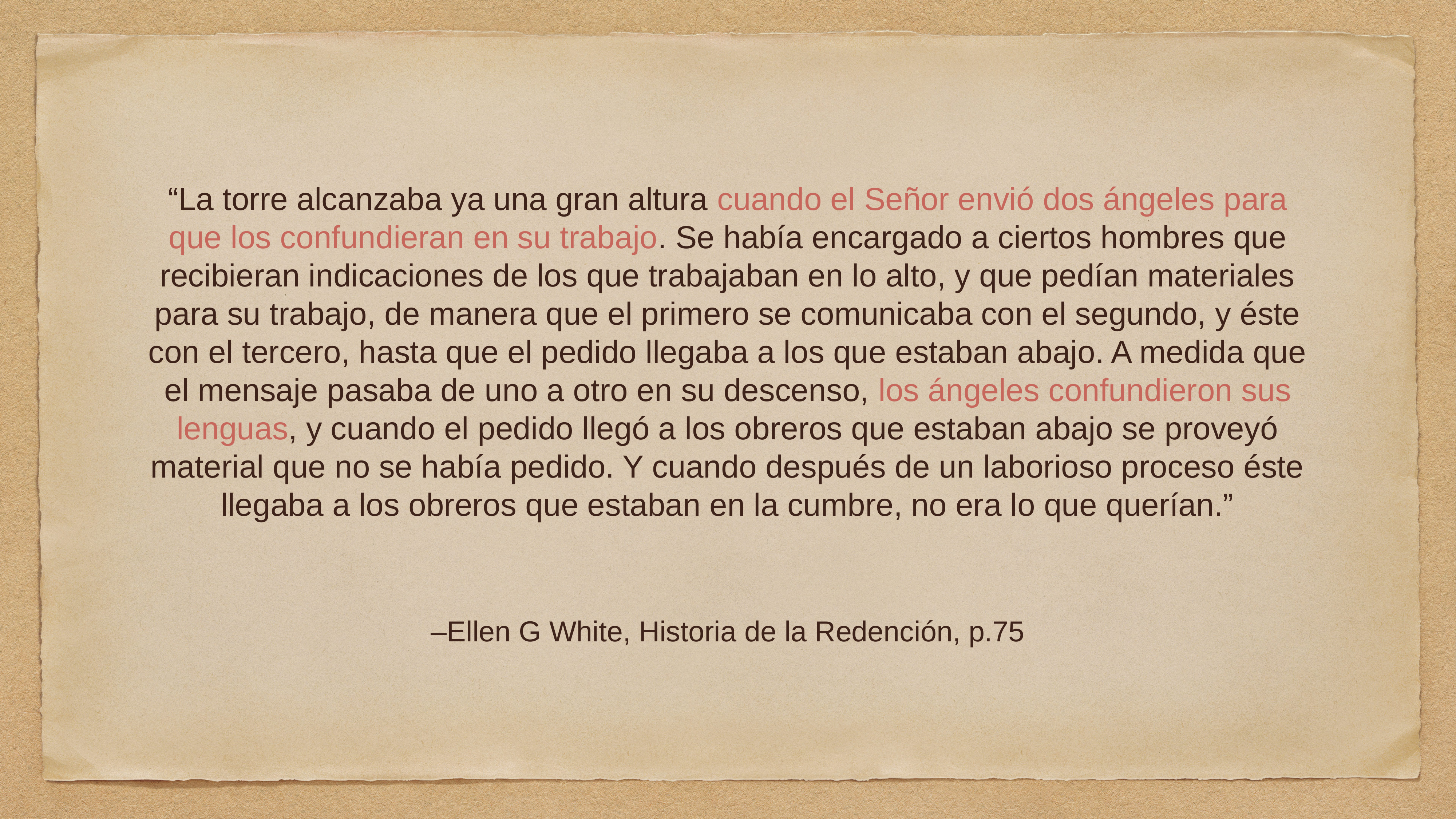

“La torre alcanzaba ya una gran altura cuando el Señor envió dos ángeles para que los confundieran en su trabajo. Se había encargado a ciertos hombres que recibieran indicaciones de los que trabajaban en lo alto, y que pedían materiales para su trabajo, de manera que el primero se comunicaba con el segundo, y éste con el tercero, hasta que el pedido llegaba a los que estaban abajo. A medida que el mensaje pasaba de uno a otro en su descenso, los ángeles confundieron sus lenguas, y cuando el pedido llegó a los obreros que estaban abajo se proveyó material que no se había pedido. Y cuando después de un laborioso proceso éste llegaba a los obreros que estaban en la cumbre, no era lo que querían.”
–Ellen G White, Historia de la Redención, p.75